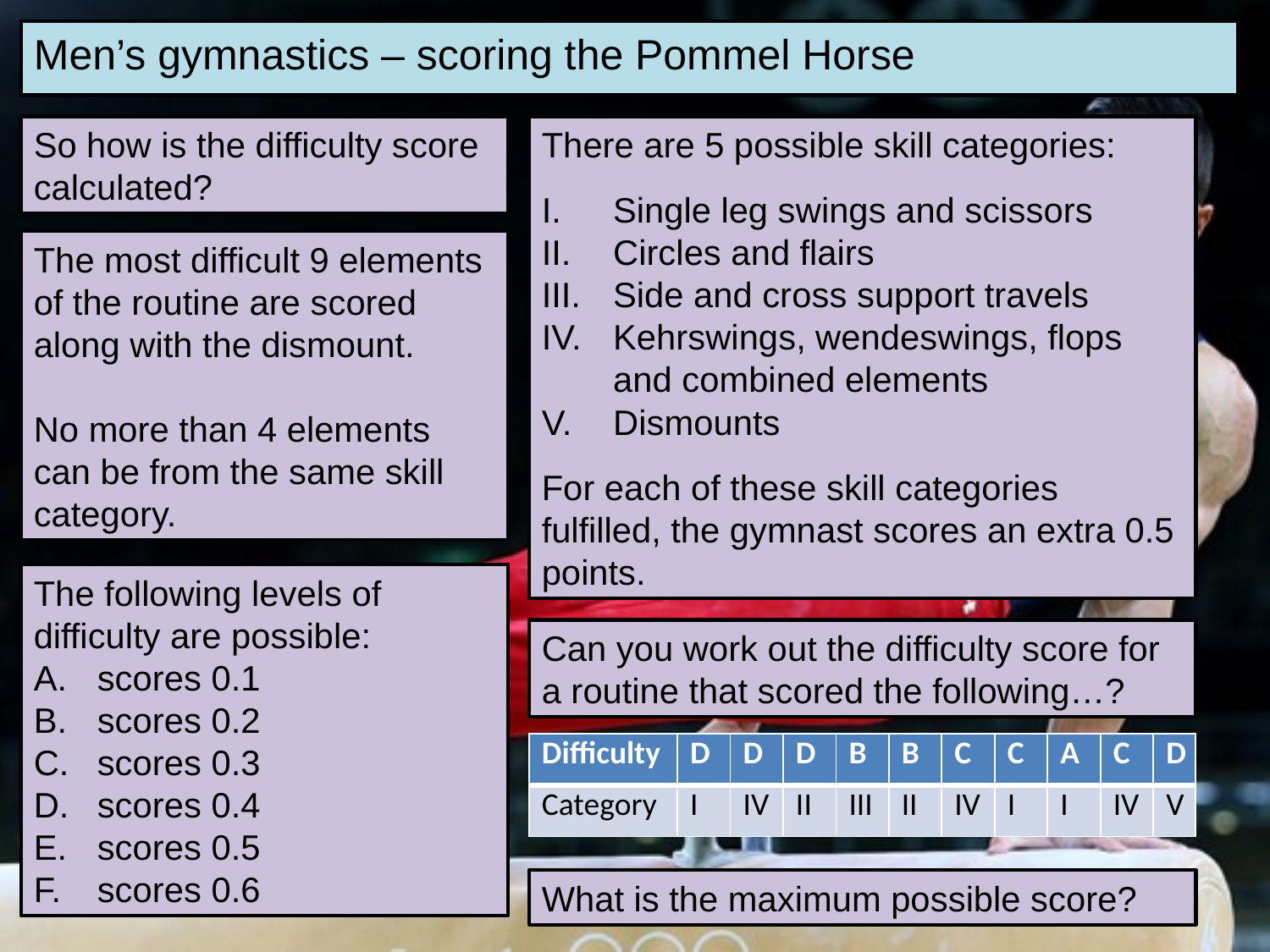

Men’s gymnastics – scoring the Pommel Horse
So how is the difficulty score calculated?
There are 5 possible skill categories:
Single leg swings and scissors
Circles and flairs
Side and cross support travels
Kehrswings, wendeswings, flops and combined elements
Dismounts

For each of these skill categories fulfilled, the gymnast scores an extra 0.5 points.
The most difficult 9 elements of the routine are scored along with the dismount.

No more than 4 elements can be from the same skill category.
The following levels of difficulty are possible:
scores 0.1
scores 0.2
scores 0.3
scores 0.4
scores 0.5
scores 0.6
Can you work out the difficulty score for a routine that scored the following…?
| Difficulty | D | D | D | B | B | C | C | A | C | D |
| --- | --- | --- | --- | --- | --- | --- | --- | --- | --- | --- |
| Category | I | IV | II | III | II | IV | I | I | IV | V |
What is the maximum possible score?